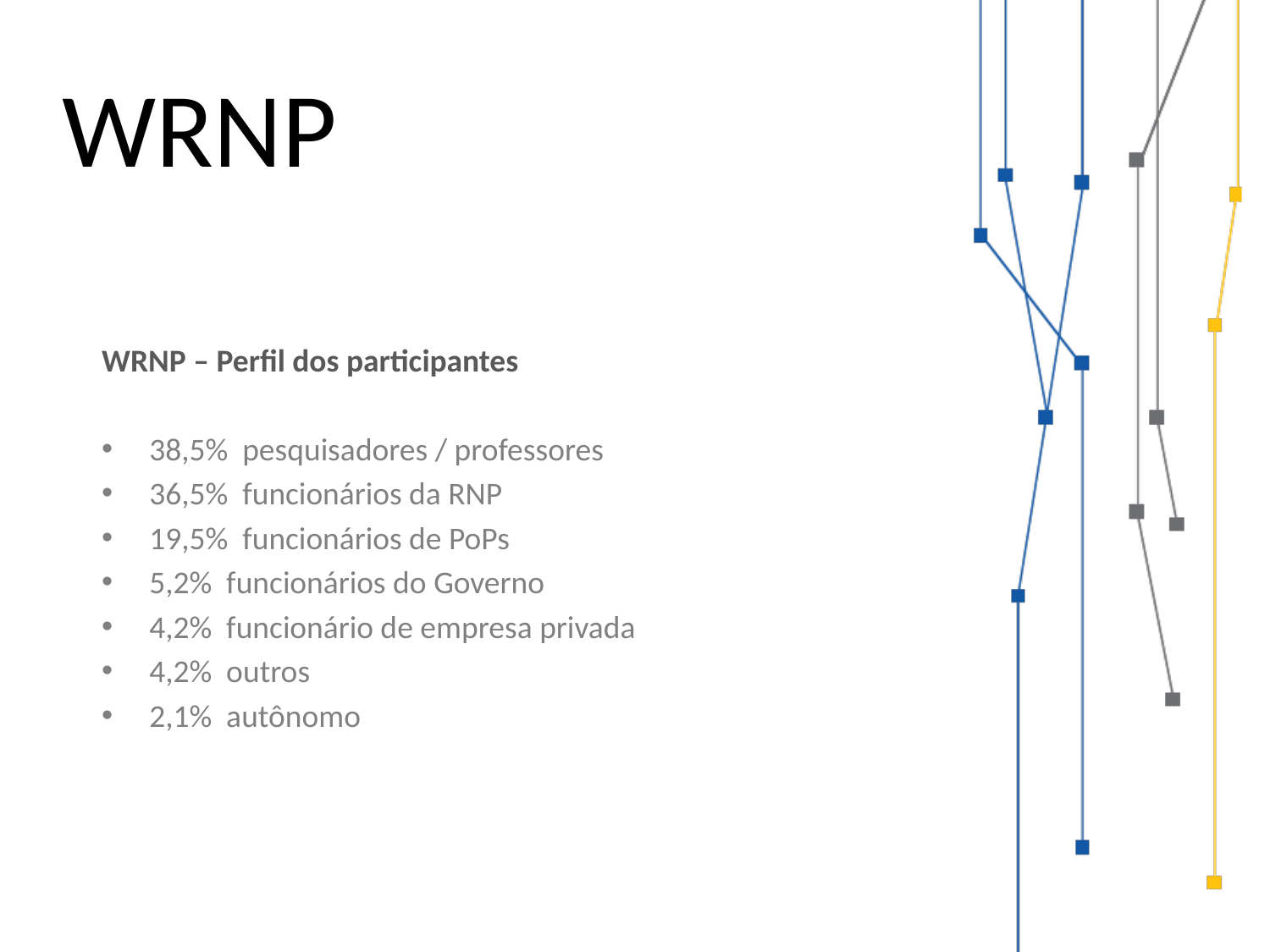

WRNP
WRNP – Perfil dos participantes

38,5%  pesquisadores / professores
36,5%  funcionários da RNP
19,5%  funcionários de PoPs
5,2%  funcionários do Governo
4,2%  funcionário de empresa privada
4,2%  outros
2,1%  autônomo